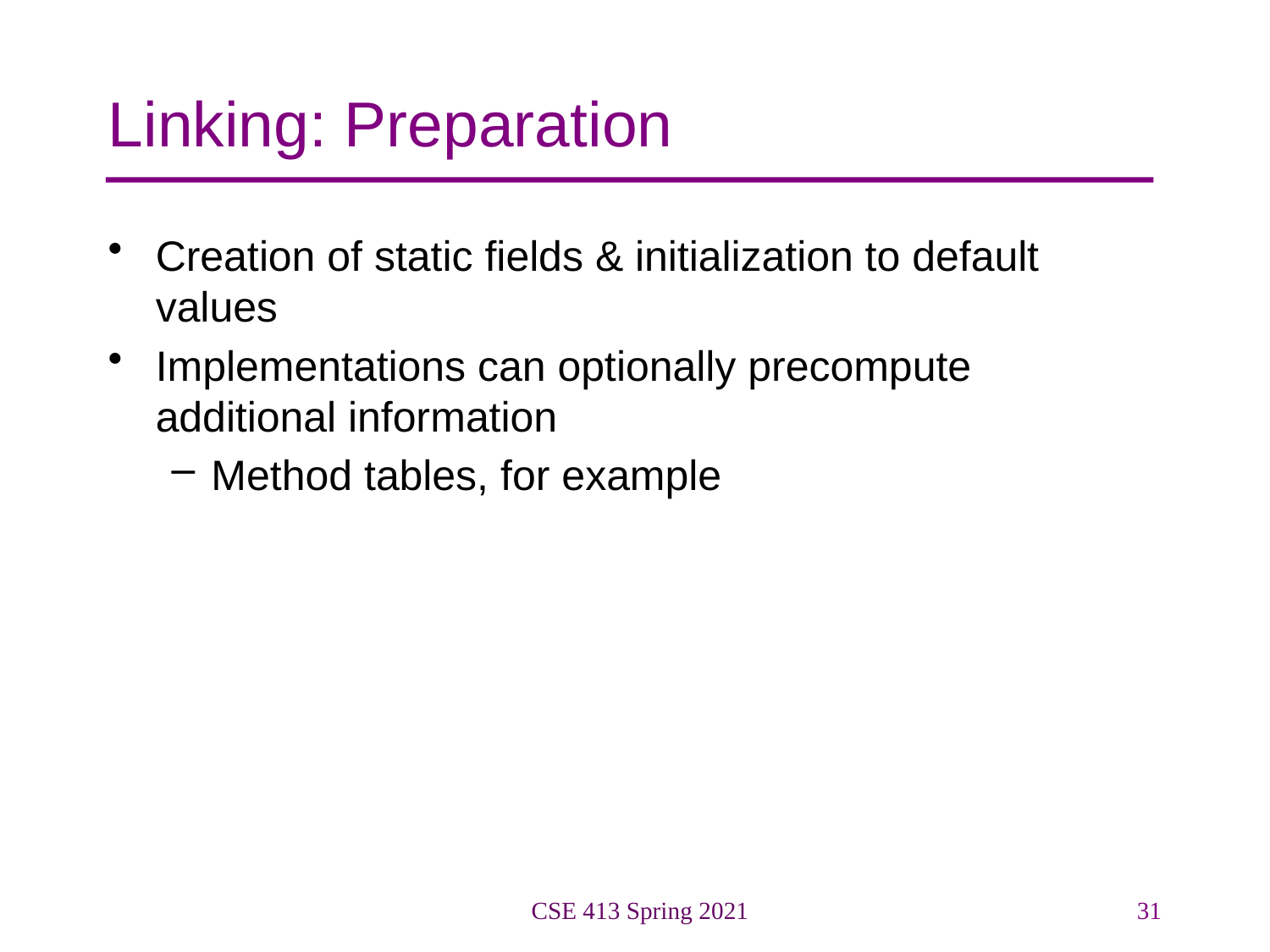

# Linking: Preparation
Creation of static fields & initialization to default values
Implementations can optionally precompute additional information
Method tables, for example
CSE 413 Spring 2021
31